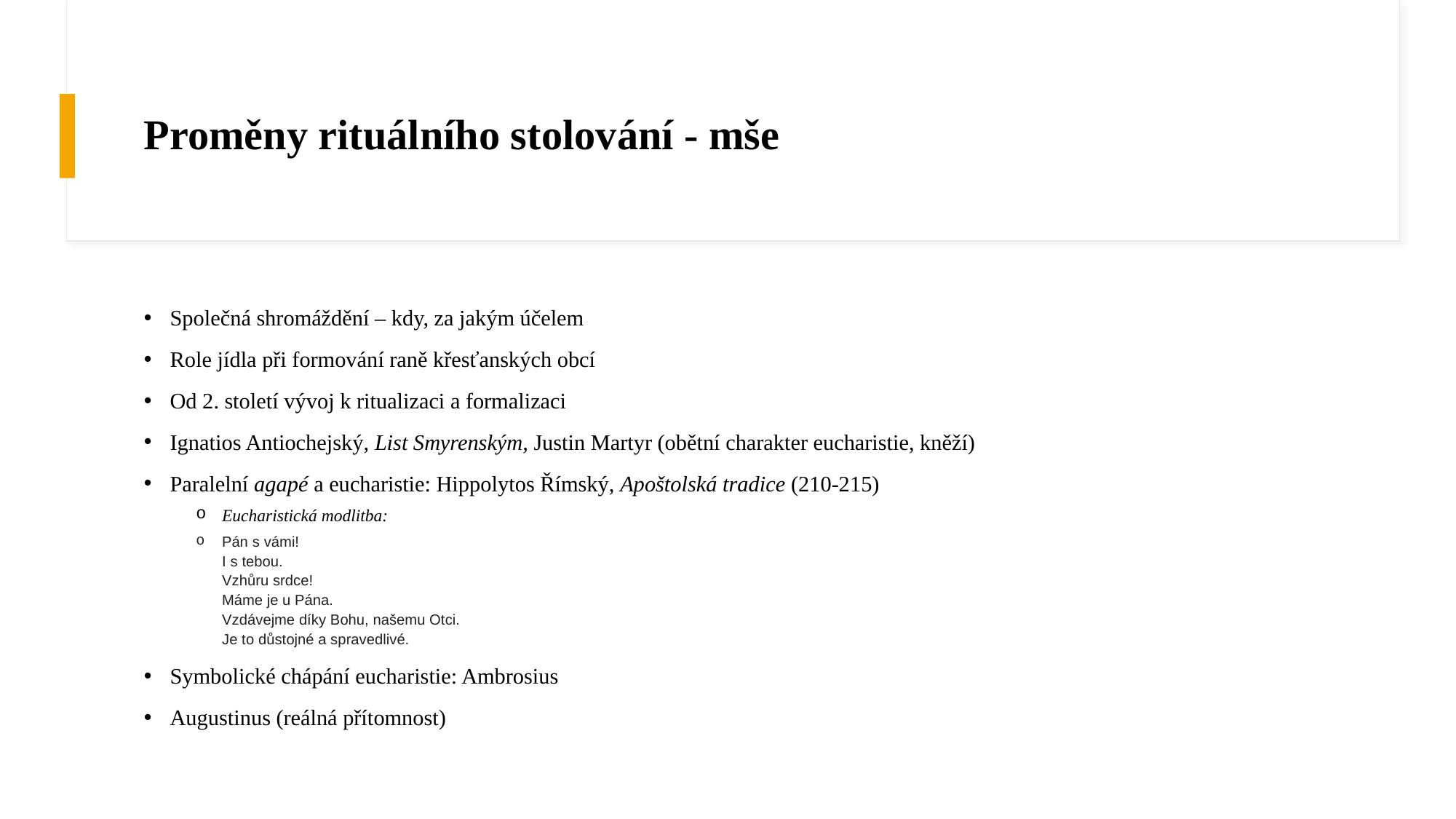

# Proměny rituálního stolování - mše
Společná shromáždění – kdy, za jakým účelem
Role jídla při formování raně křesťanských obcí
Od 2. století vývoj k ritualizaci a formalizaci
Ignatios Antiochejský, List Smyrenským, Justin Martyr (obětní charakter eucharistie, kněží)
Paralelní agapé a eucharistie: Hippolytos Římský, Apoštolská tradice (210-215)
Eucharistická modlitba:
Pán s vámi!
I s tebou.
Vzhůru srdce!
Máme je u Pána.
Vzdávejme díky Bohu, našemu Otci.
Je to důstojné a spravedlivé.
Symbolické chápání eucharistie: Ambrosius
Augustinus (reálná přítomnost)